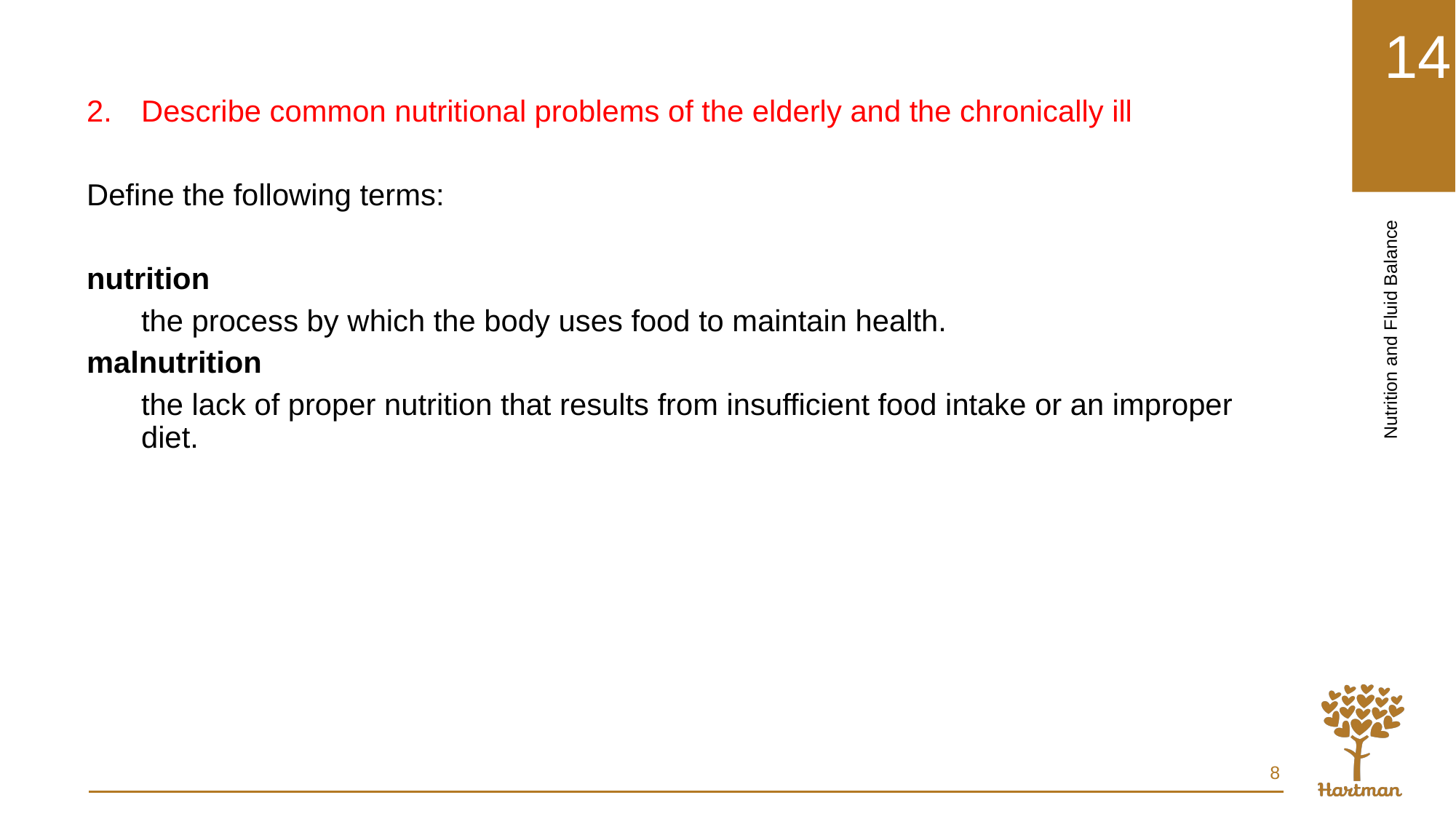

Describe common nutritional problems of the elderly and the chronically ill

Define the following terms:

nutrition
the process by which the body uses food to maintain health.
malnutrition
the lack of proper nutrition that results from insufficient food intake or an improper diet.

8